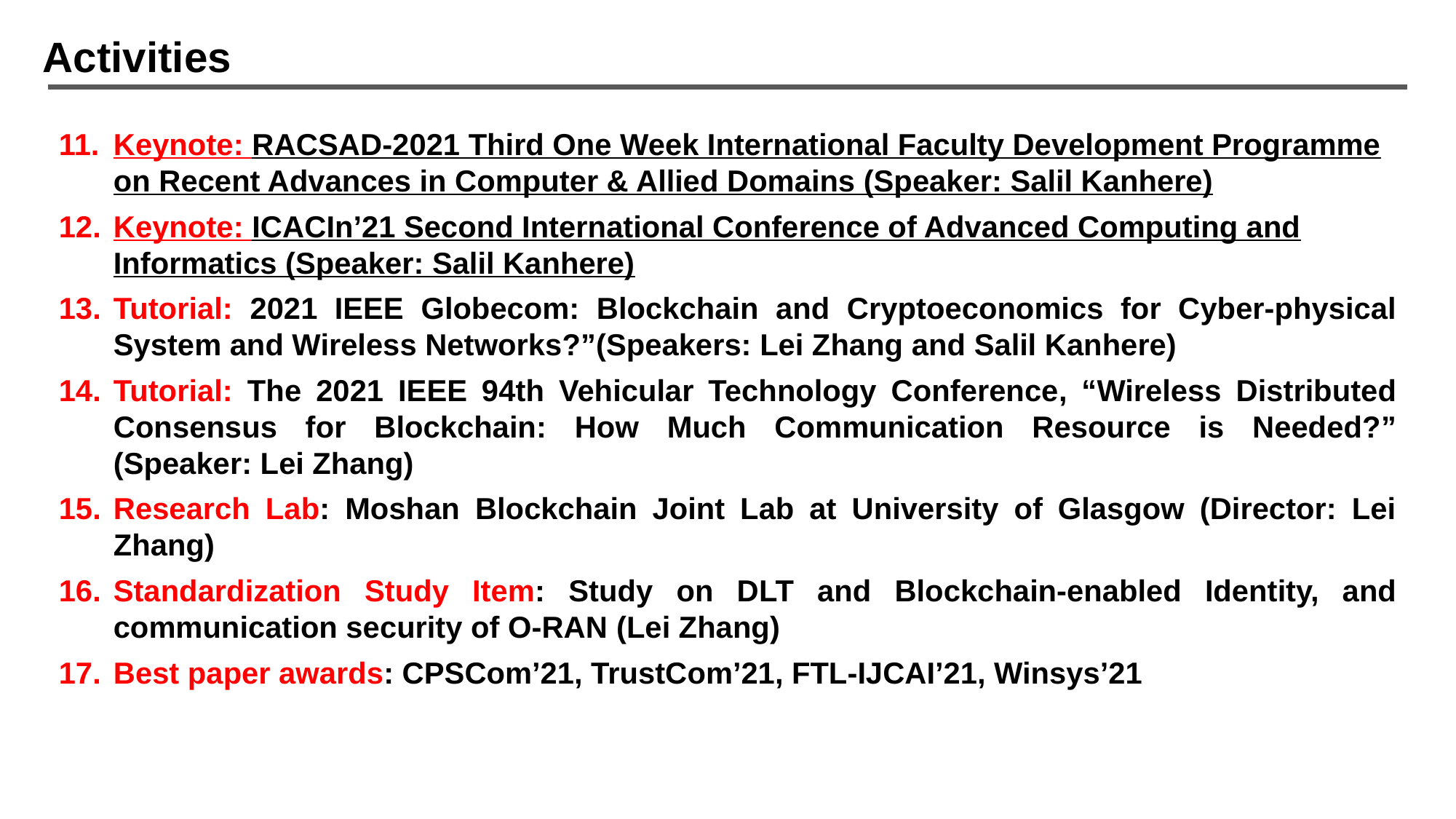

Activities
Keynote: RACSAD-2021 Third One Week International Faculty Development Programme on Recent Advances in Computer & Allied Domains (Speaker: Salil Kanhere)
Keynote: ICACIn’21 Second International Conference of Advanced Computing and Informatics (Speaker: Salil Kanhere)
Tutorial: 2021 IEEE Globecom: Blockchain and Cryptoeconomics for Cyber-physical System and Wireless Networks?”(Speakers: Lei Zhang and Salil Kanhere)
Tutorial: The 2021 IEEE 94th Vehicular Technology Conference, “Wireless Distributed Consensus for Blockchain: How Much Communication Resource is Needed?” (Speaker: Lei Zhang)
Research Lab: Moshan Blockchain Joint Lab at University of Glasgow (Director: Lei Zhang)
Standardization Study Item: Study on DLT and Blockchain-enabled Identity, and communication security of O-RAN (Lei Zhang)
Best paper awards: CPSCom’21, TrustCom’21, FTL-IJCAI’21, Winsys’21